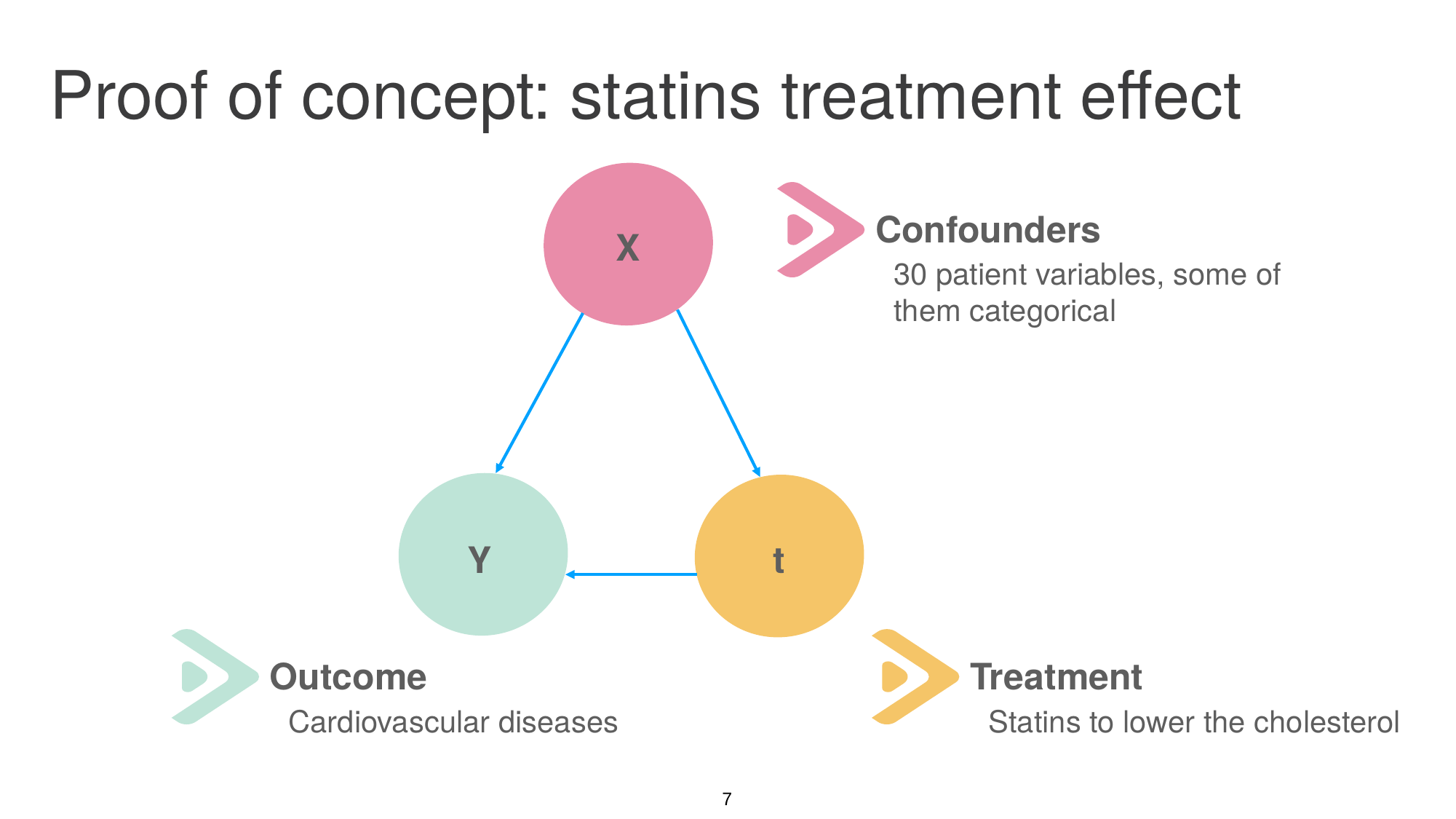

Proof of concept: statins treatment effect

Confounders
30 patient variables, some of them categorical
X
Y
t

Outcome
Cardiovascular diseases

Treatment
Statins to lower the cholesterol
7